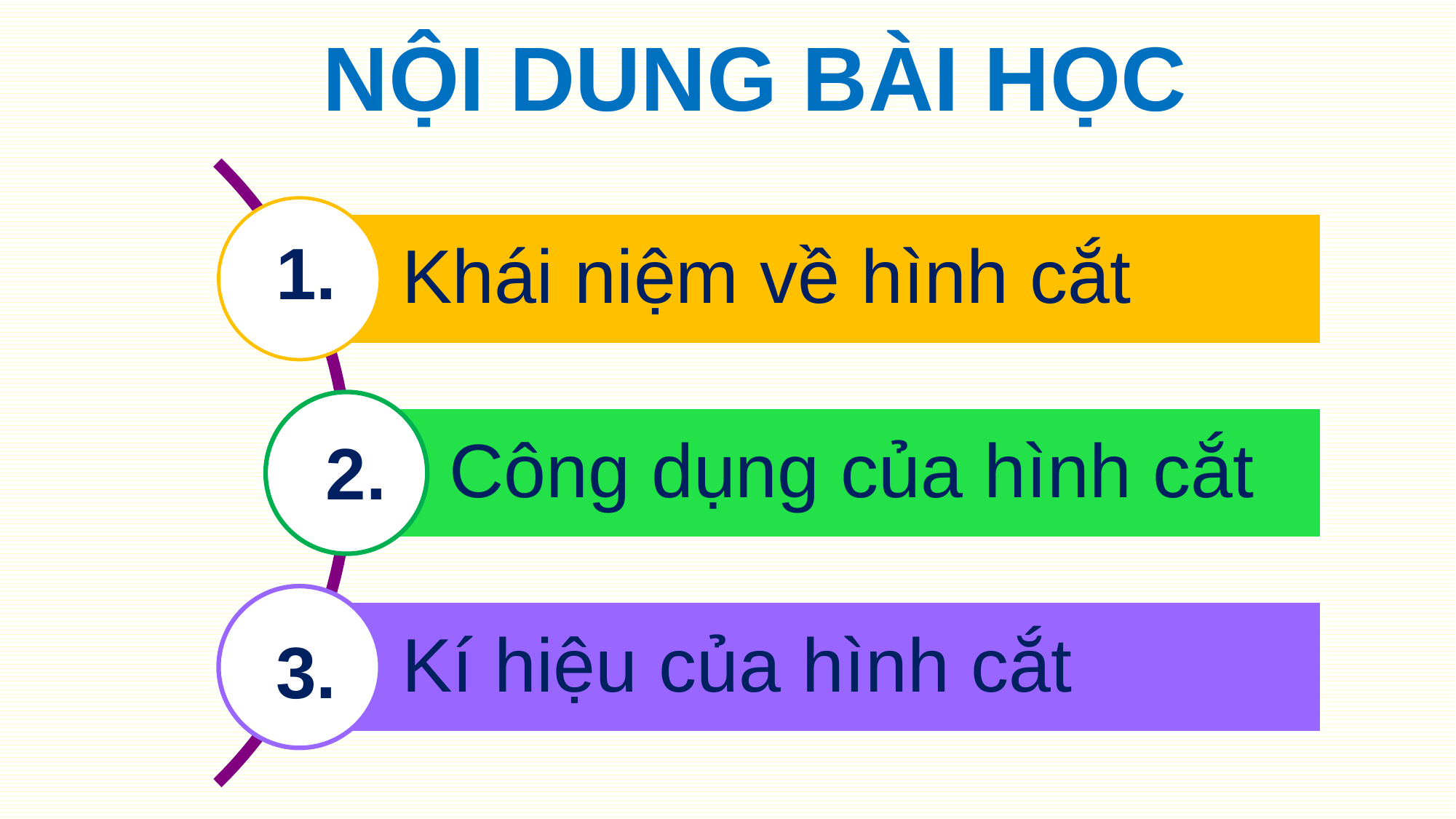

NỘI DUNG BÀI HỌC
Khái niệm về hình cắt
Công dụng của hình cắt
Kí hiệu của hình cắt
1.
2.
3.